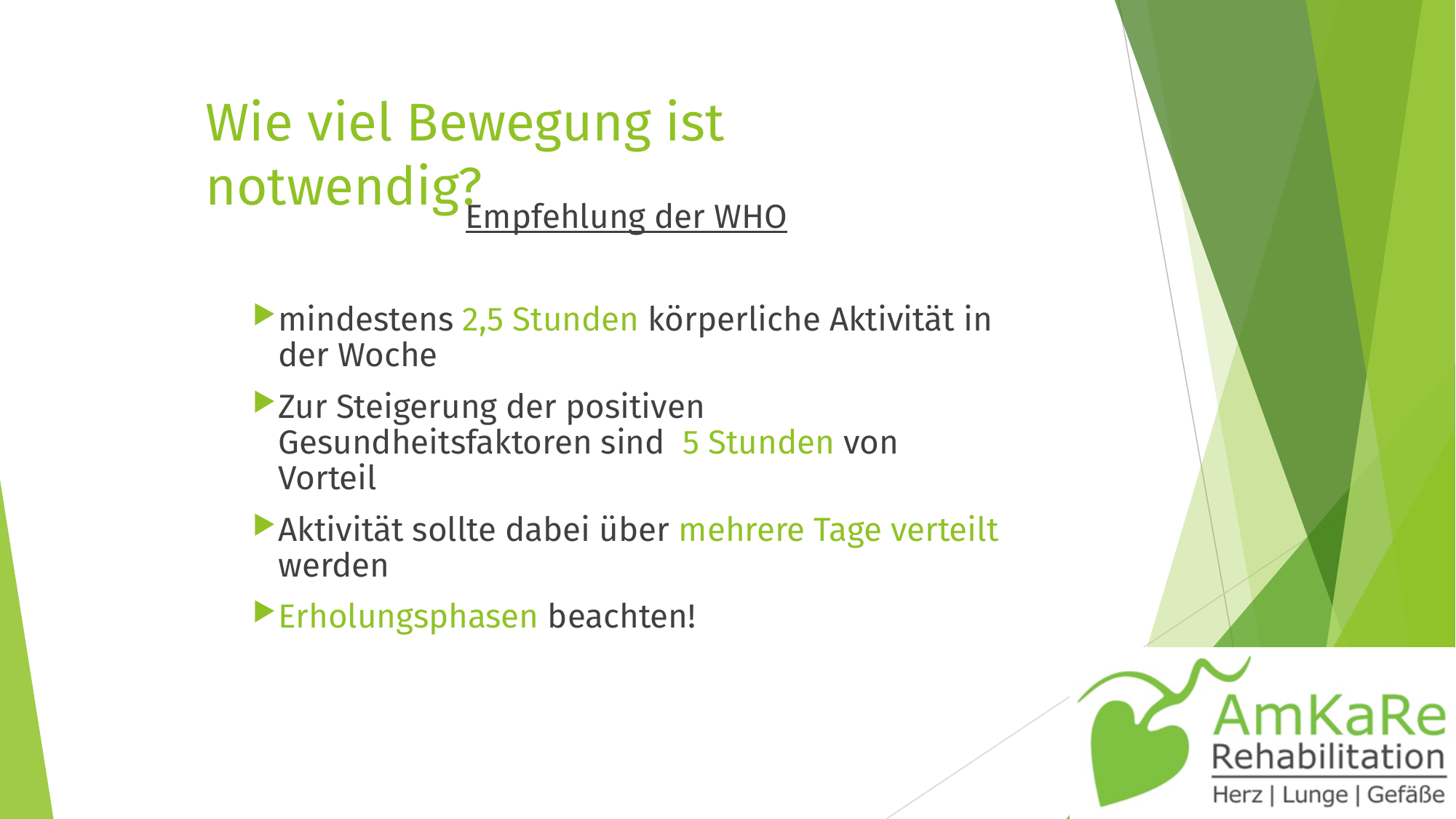

Wie viel Bewegung ist notwendig?
Empfehlung der WHO

mindestens 2,5 Stunden körperliche Aktivität in der Woche
Zur Steigerung der positiven Gesundheitsfaktoren sind  5 Stunden von Vorteil
Aktivität sollte dabei über mehrere Tage verteilt werden
Erholungsphasen beachten!